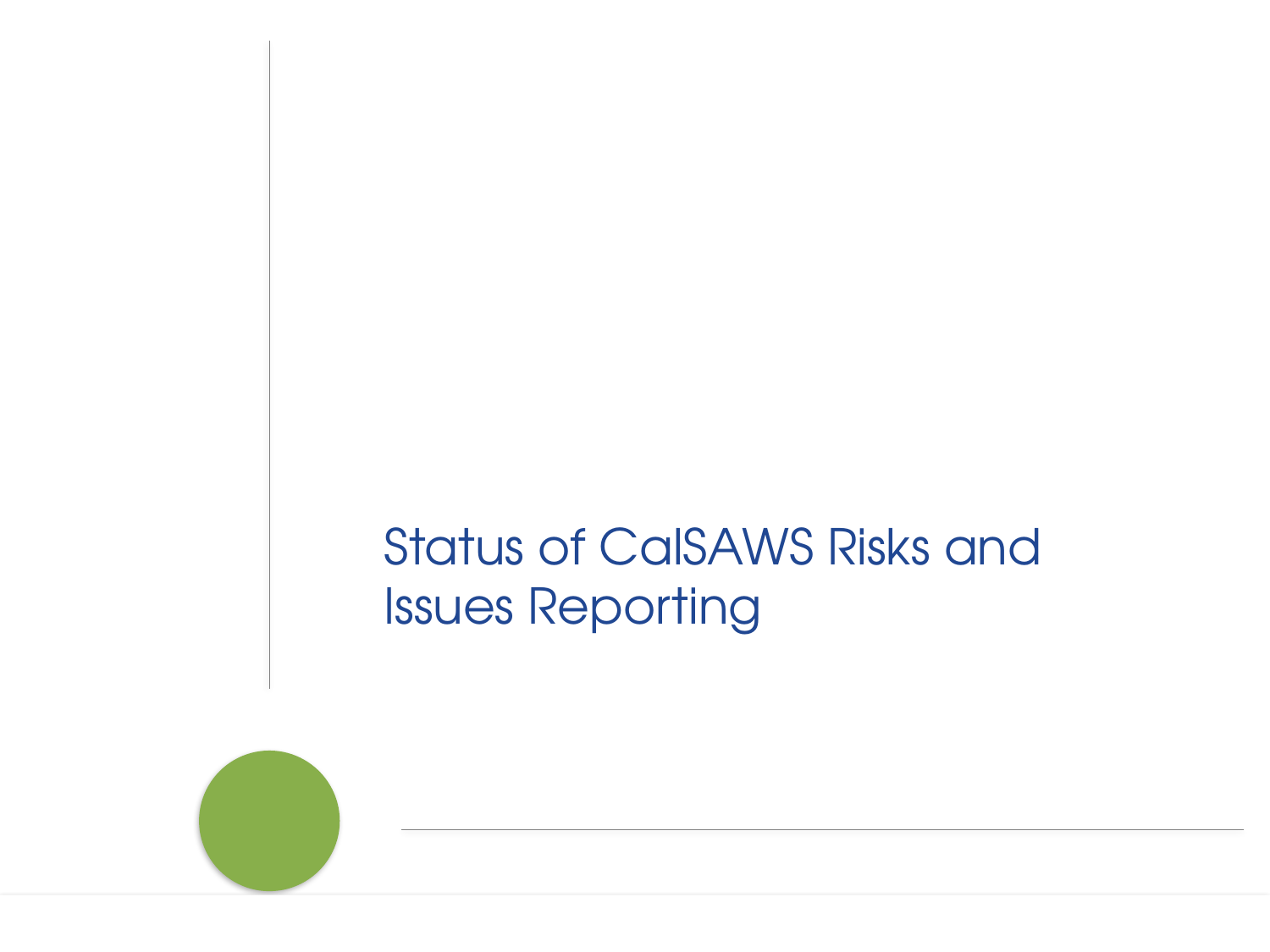

Status of CalSAWS Risks and Issues Reporting